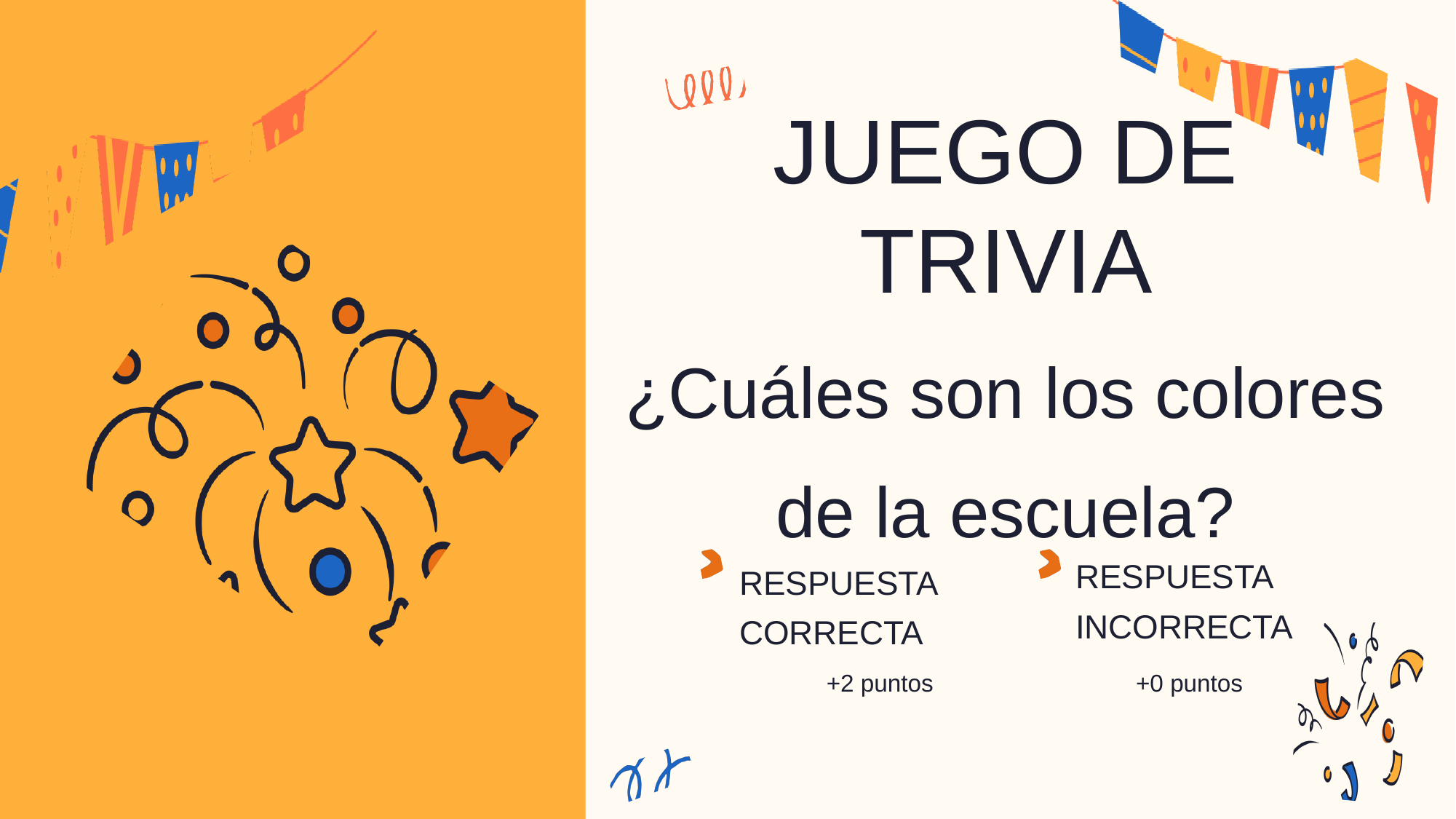

JUEGO DE TRIVIA

¿Cuáles son los colores de la escuela?
RESPUESTA INCORRECTA

RESPUESTA CORRECTA

+2 puntos
+0 puntos